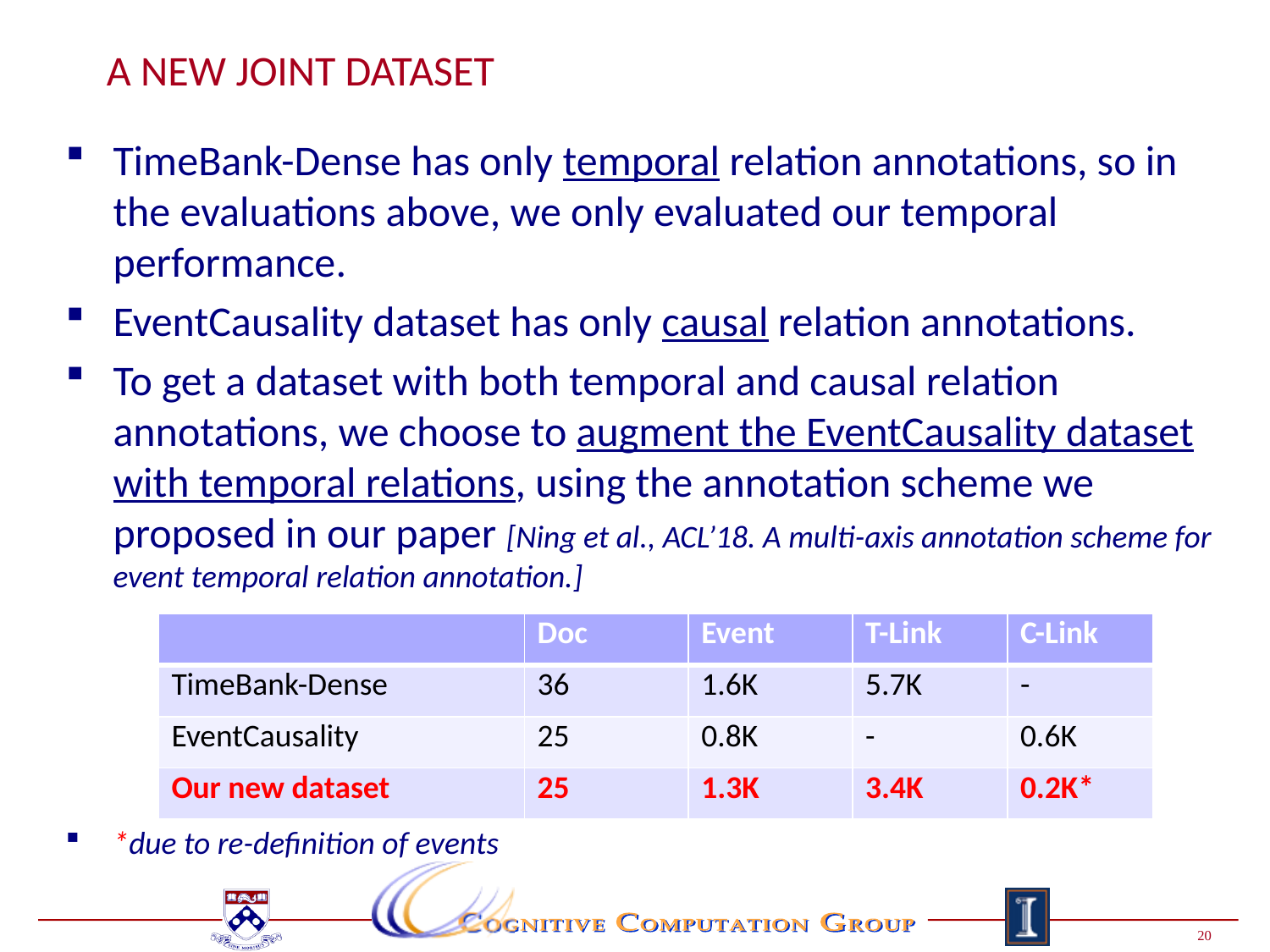

# A New Joint Dataset
TimeBank-Dense has only temporal relation annotations, so in the evaluations above, we only evaluated our temporal performance.
EventCausality dataset has only causal relation annotations.
To get a dataset with both temporal and causal relation annotations, we choose to augment the EventCausality dataset with temporal relations, using the annotation scheme we proposed in our paper [Ning et al., ACL’18. A multi-axis annotation scheme for event temporal relation annotation.]

*due to re-definition of events
|  | Doc | Event | T-Link | C-Link |
| --- | --- | --- | --- | --- |
| TimeBank-Dense | 36 | 1.6K | 5.7K | - |
| EventCausality | 25 | 0.8K | - | 0.6K |
| Our new dataset | 25 | 1.3K | 3.4K | 0.2K\* |